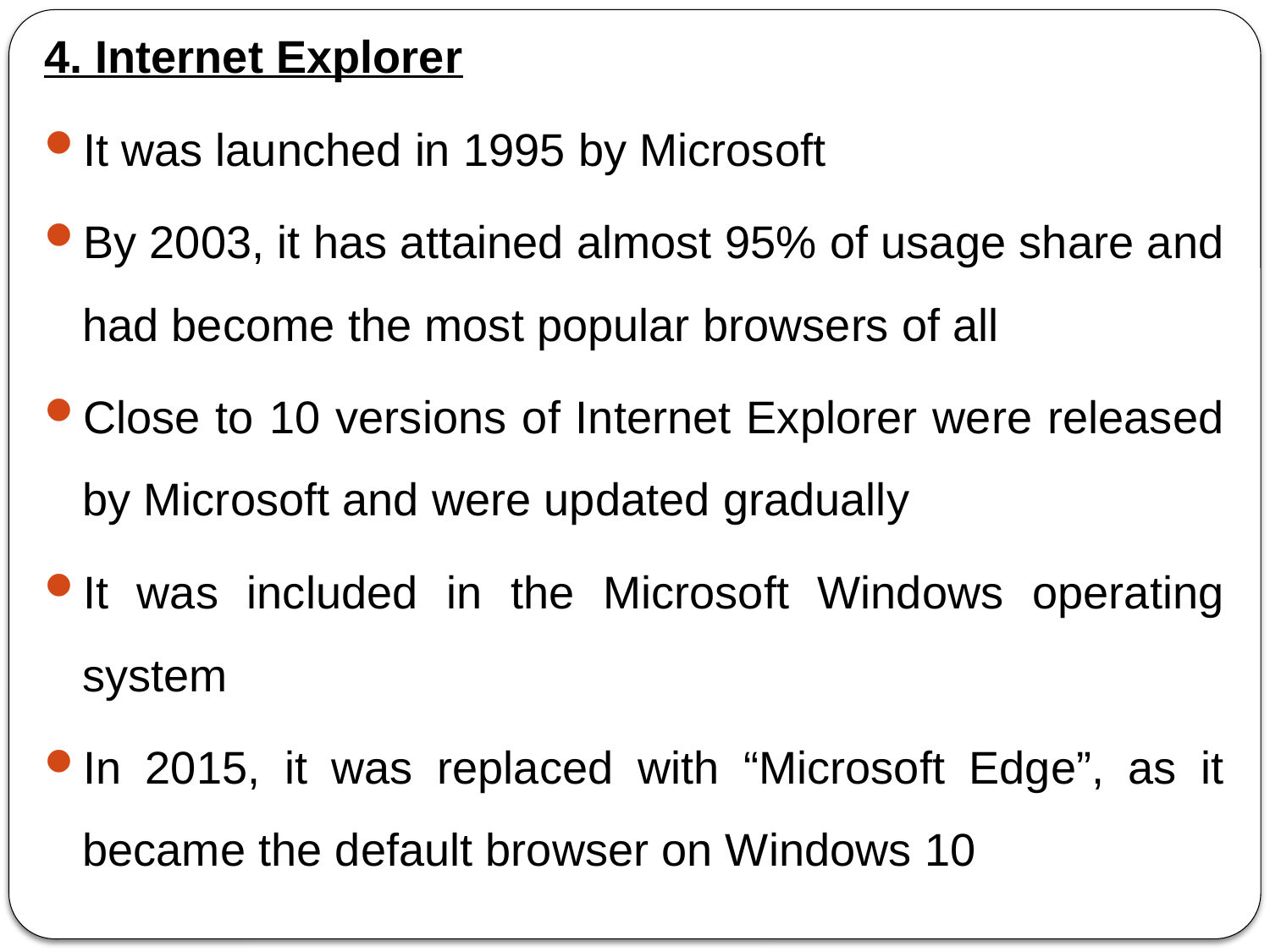

4. Internet Explorer
It was launched in 1995 by Microsoft
By 2003, it has attained almost 95% of usage share and had become the most popular browsers of all
Close to 10 versions of Internet Explorer were released by Microsoft and were updated gradually
It was included in the Microsoft Windows operating system
In 2015, it was replaced with “Microsoft Edge”, as it became the default browser on Windows 10